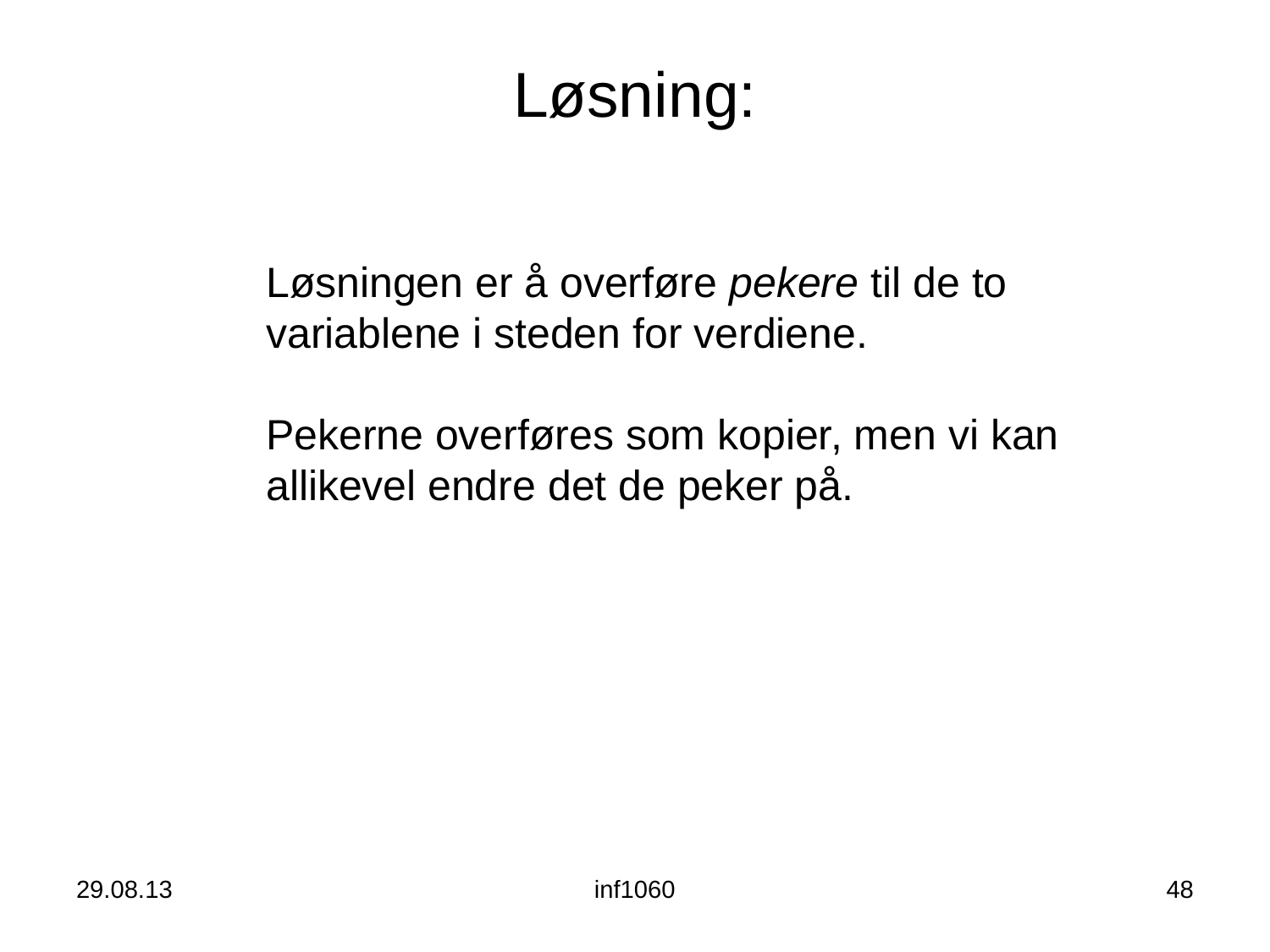

# Løsning:
Løsningen er å overføre pekere til de to
variablene i steden for verdiene.

Pekerne overføres som kopier, men vi kan
allikevel endre det de peker på.
29.08.13
inf1060
48